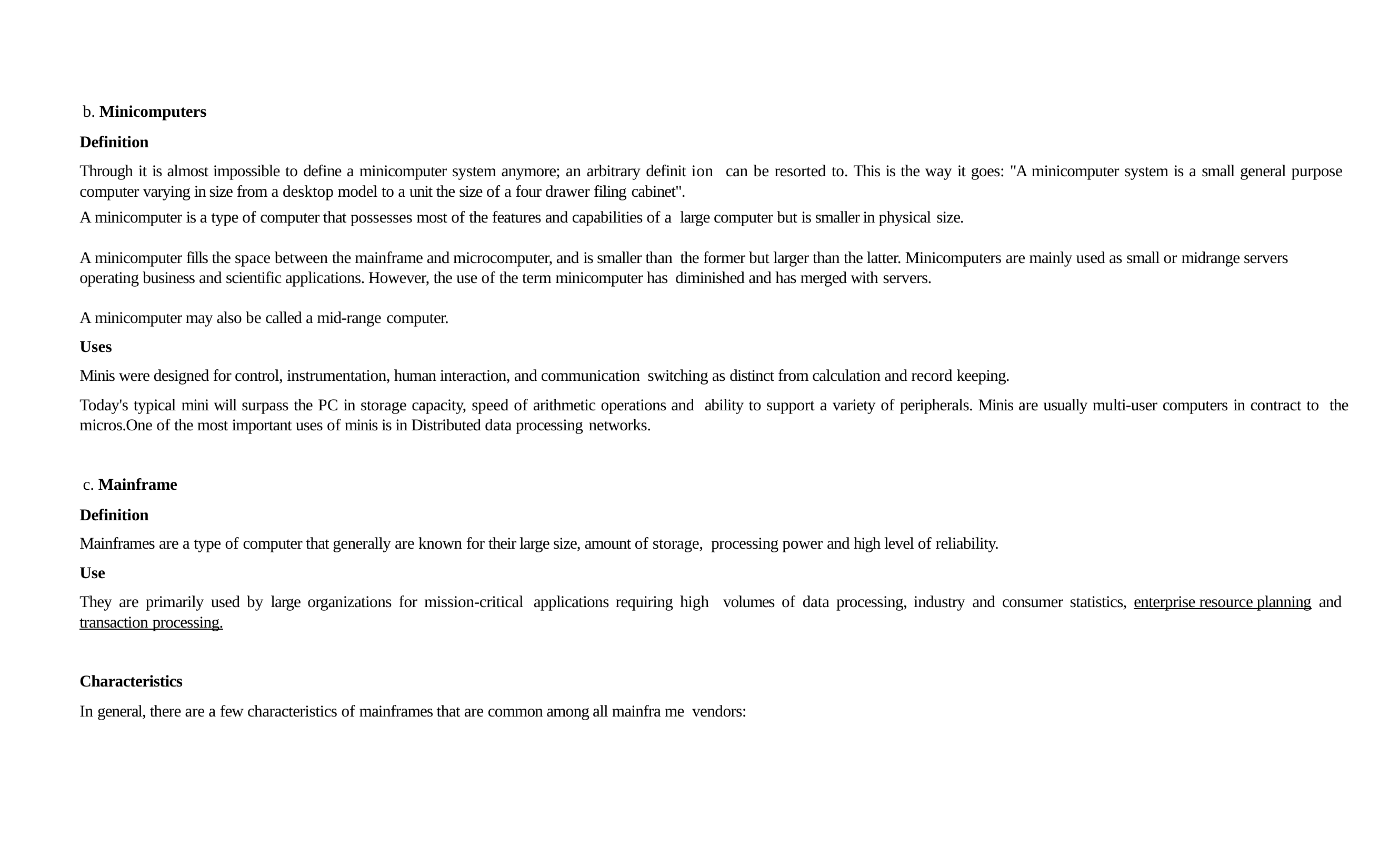

b. Minicomputers
Definition
Through it is almost impossible to define a minicomputer system anymore; an arbitrary definit ion  can be resorted to. This is the way it goes: "A minicomputer system is a small general purpose  computer varying in size from a desktop model to a unit the size of a four drawer filing cabinet".
A minicomputer is a type of computer that possesses most of the features and capabilities of a  large computer but is smaller in physical size.

A minicomputer fills the space between the mainframe and microcomputer, and is smaller than  the former but larger than the latter. Minicomputers are mainly used as small or midrange servers  operating business and scientific applications. However, the use of the term minicomputer has  diminished and has merged with servers.

A minicomputer may also be called a mid-range computer.
Uses
Minis were designed for control, instrumentation, human interaction, and communication  switching as distinct from calculation and record keeping.
Today's typical mini will surpass the PC in storage capacity, speed of arithmetic operations and  ability to support a variety of peripherals. Minis are usually multi-user computers in contract to  the micros.One of the most important uses of minis is in Distributed data processing networks.

c. Mainframe
Definition
Mainframes are a type of computer that generally are known for their large size, amount of storage,  processing power and high level of reliability.
Use
They are primarily used by large organizations for mission-critical applications requiring high  volumes of data processing, industry and consumer statistics, enterprise resource planning and  transaction processing.

Characteristics
In general, there are a few characteristics of mainframes that are common among all mainfra me  vendors: